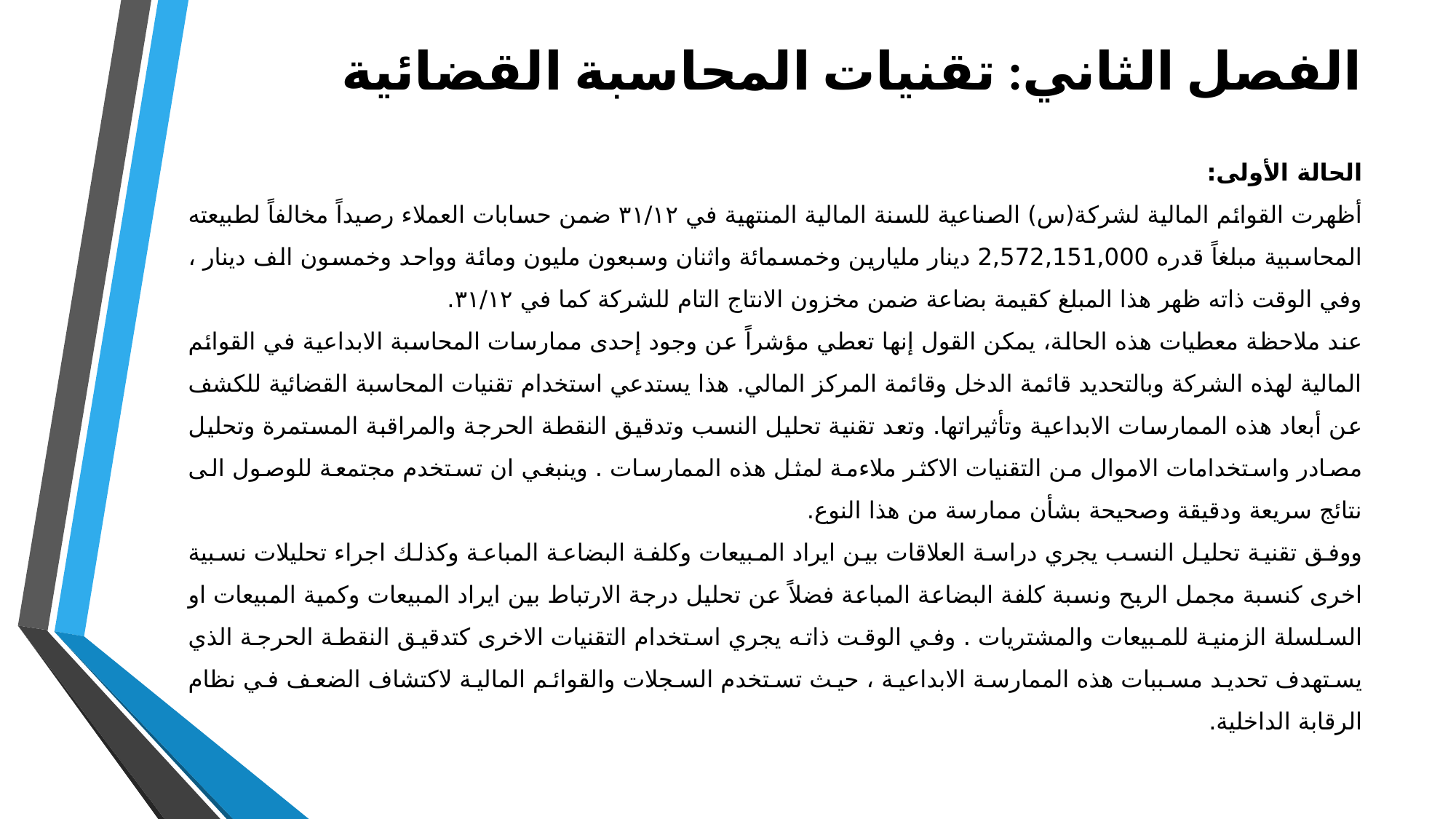

# الفصل الثاني: تقنيات المحاسبة القضائية
الحالة الأولى:
أظهرت القوائم المالية لشركة(س) الصناعية للسنة المالية المنتهية في ٣١/١٢ ضمن حسابات العملاء رصيداً مخالفاً لطبيعته المحاسبية مبلغاً قدره 2,572,151,000 دينار مليارين وخمسمائة واثنان وسبعون مليون ومائة وواحد وخمسون الف دينار ، وفي الوقت ذاته ظهر هذا المبلغ كقيمة بضاعة ضمن مخزون الانتاج التام للشركة كما في ٣١/١٢.
عند ملاحظة معطيات هذه الحالة، يمكن القول إنها تعطي مؤشراً عن وجود إحدى ممارسات المحاسبة الابداعية في القوائم المالية لهذه الشركة وبالتحديد قائمة الدخل وقائمة المركز المالي. هذا يستدعي استخدام تقنيات المحاسبة القضائية للكشف عن أبعاد هذه الممارسات الابداعية وتأثيراتها. وتعد تقنية تحليل النسب وتدقيق النقطة الحرجة والمراقبة المستمرة وتحليل مصادر واستخدامات الاموال من التقنيات الاكثر ملاءمة لمثل هذه الممارسات . وينبغي ان تستخدم مجتمعة للوصول الى نتائج سريعة ودقيقة وصحيحة بشأن ممارسة من هذا النوع.
ووفق تقنية تحليل النسب يجري دراسة العلاقات بين ايراد المبيعات وكلفة البضاعة المباعة وكذلك اجراء تحليلات نسبية اخرى كنسبة مجمل الربح ونسبة كلفة البضاعة المباعة فضلاً عن تحليل درجة الارتباط بين ايراد المبيعات وكمية المبيعات او السلسلة الزمنية للمبيعات والمشتريات . وفي الوقت ذاته يجري استخدام التقنيات الاخرى كتدقيق النقطة الحرجة الذي يستهدف تحديد مسببات هذه الممارسة الابداعية ، حيث تستخدم السجلات والقوائم المالية لاكتشاف الضعف في نظام الرقابة الداخلية.